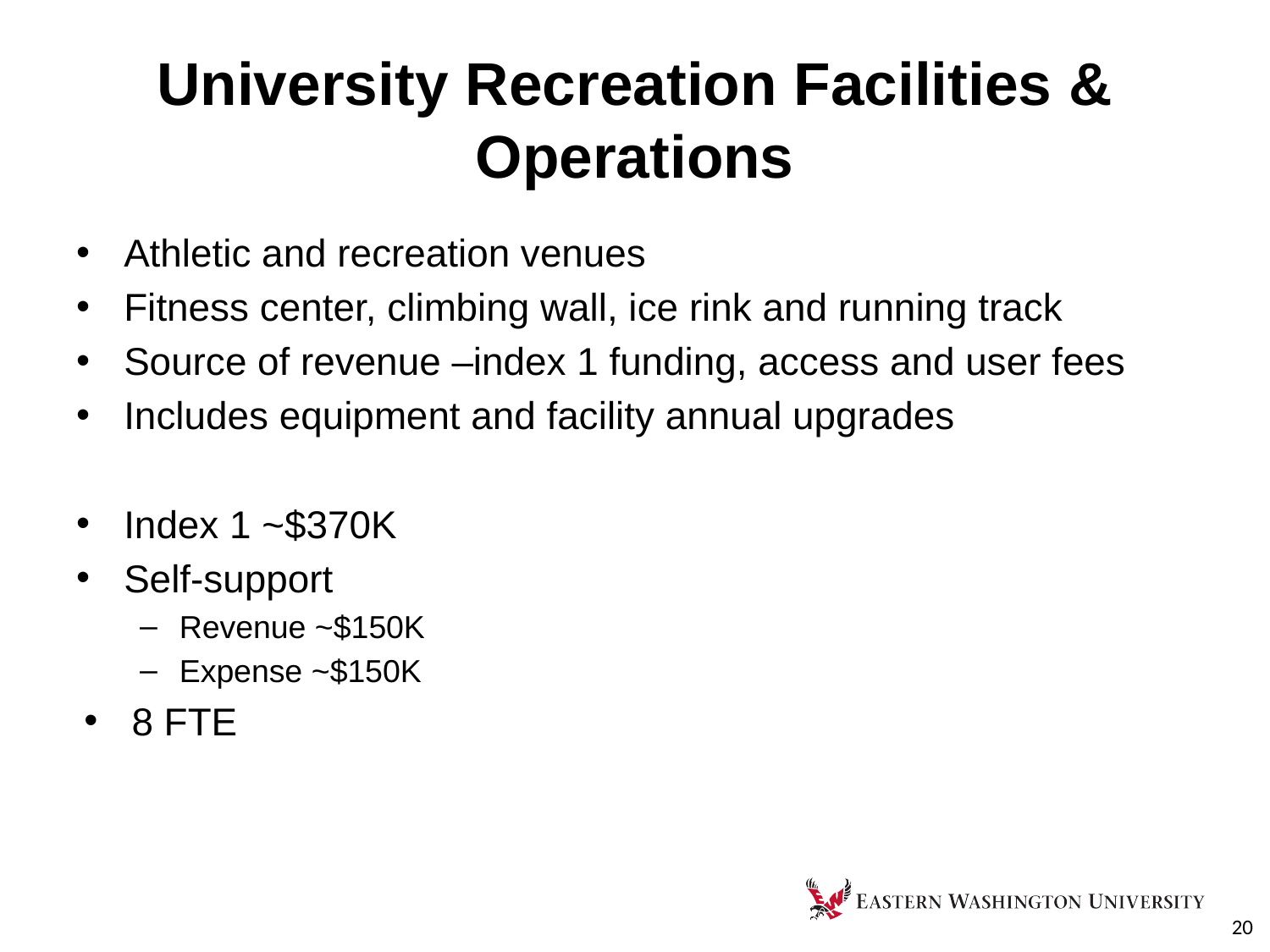

# University Recreation Facilities & Operations
Athletic and recreation venues
Fitness center, climbing wall, ice rink and running track
Source of revenue –index 1 funding, access and user fees
Includes equipment and facility annual upgrades

Index 1 ~$370K
Self-support
Revenue ~$150K
Expense ~$150K
8 FTE

20